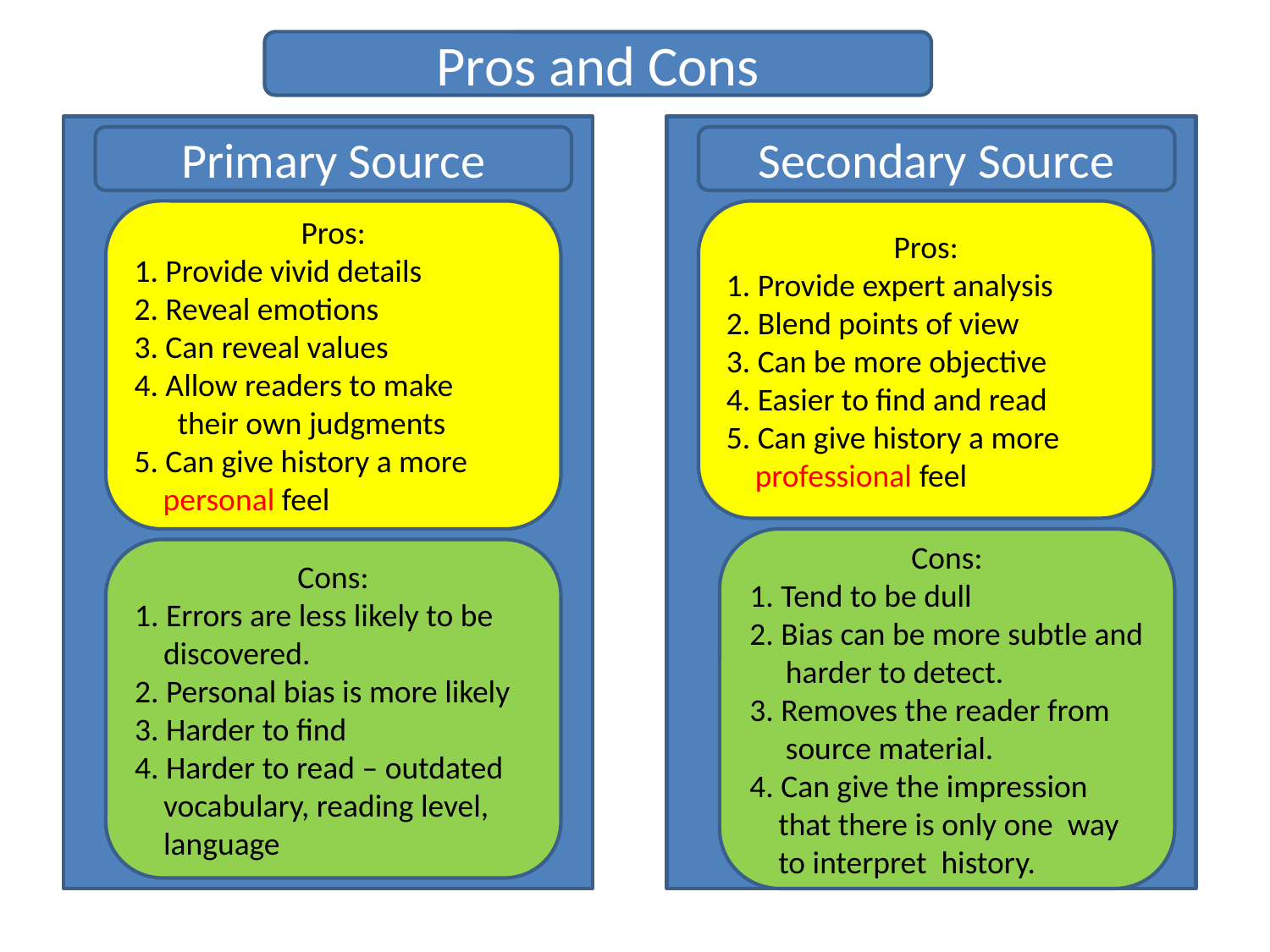

Pros and Cons

Primary Source
Secondary Source

Pros:
1. Provide vivid details
2. Reveal emotions
3. Can reveal values
4. Allow readers to make
      their own judgments
5. Can give history a more
    personal feel

Pros:
1. Provide expert analysis
2. Blend points of view
3. Can be more objective
4. Easier to find and read
5. Can give history a more
    professional feel

Cons:
1. Tend to be dull
2. Bias can be more subtle and
     harder to detect.
3. Removes the reader from
     source material.
4. Can give the impression
    that there is only one  way
    to interpret  history.

Cons:
1. Errors are less likely to be
    discovered.
2. Personal bias is more likely
3. Harder to find
4. Harder to read – outdated
    vocabulary, reading level,
    language